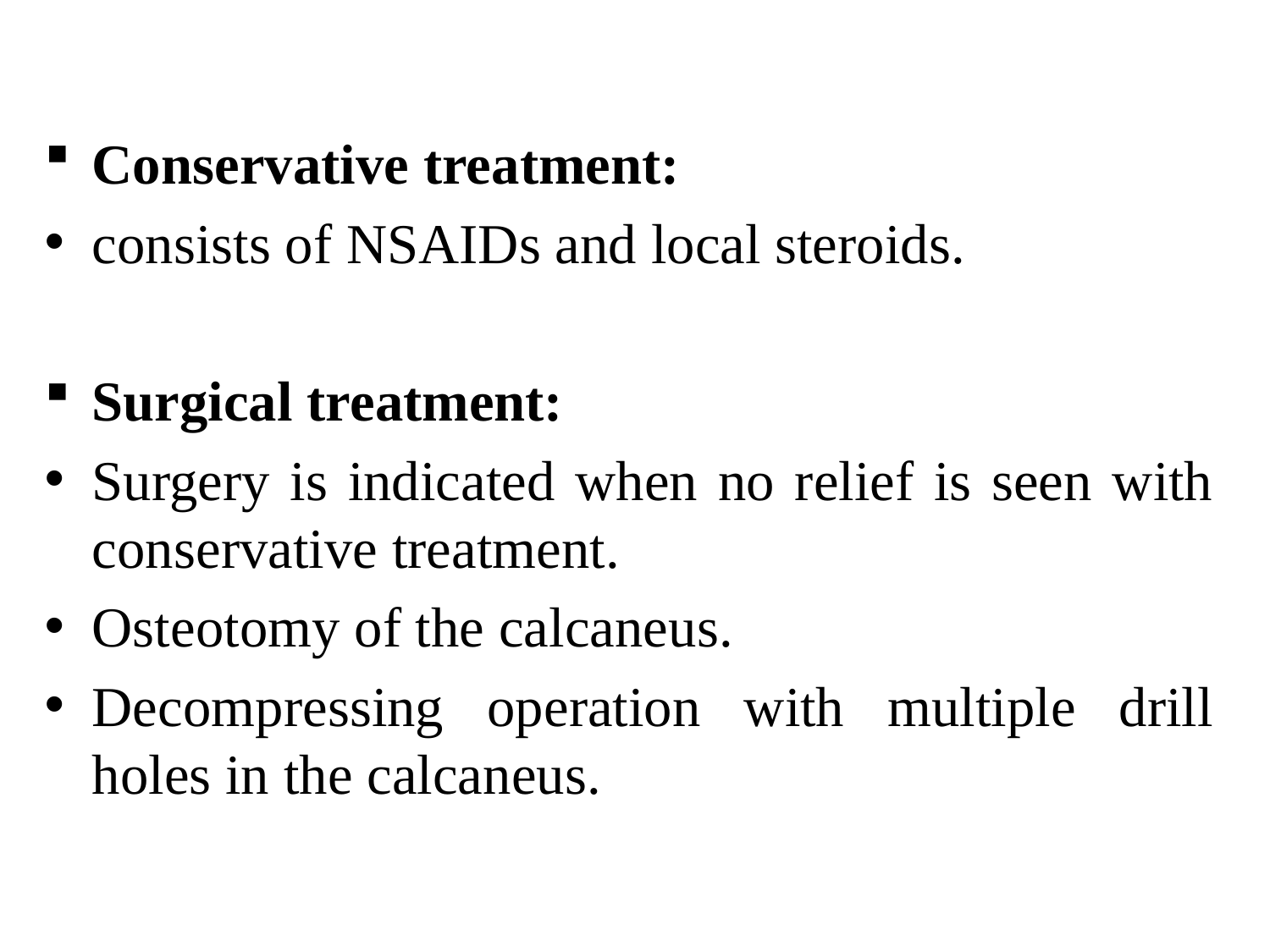

Conservative treatment:
consists of NSAIDs and local steroids.

Surgical treatment:
Surgery is indicated when no relief is seen with conservative treatment.
Osteotomy of the calcaneus.
Decompressing operation with multiple drill holes in the calcaneus.